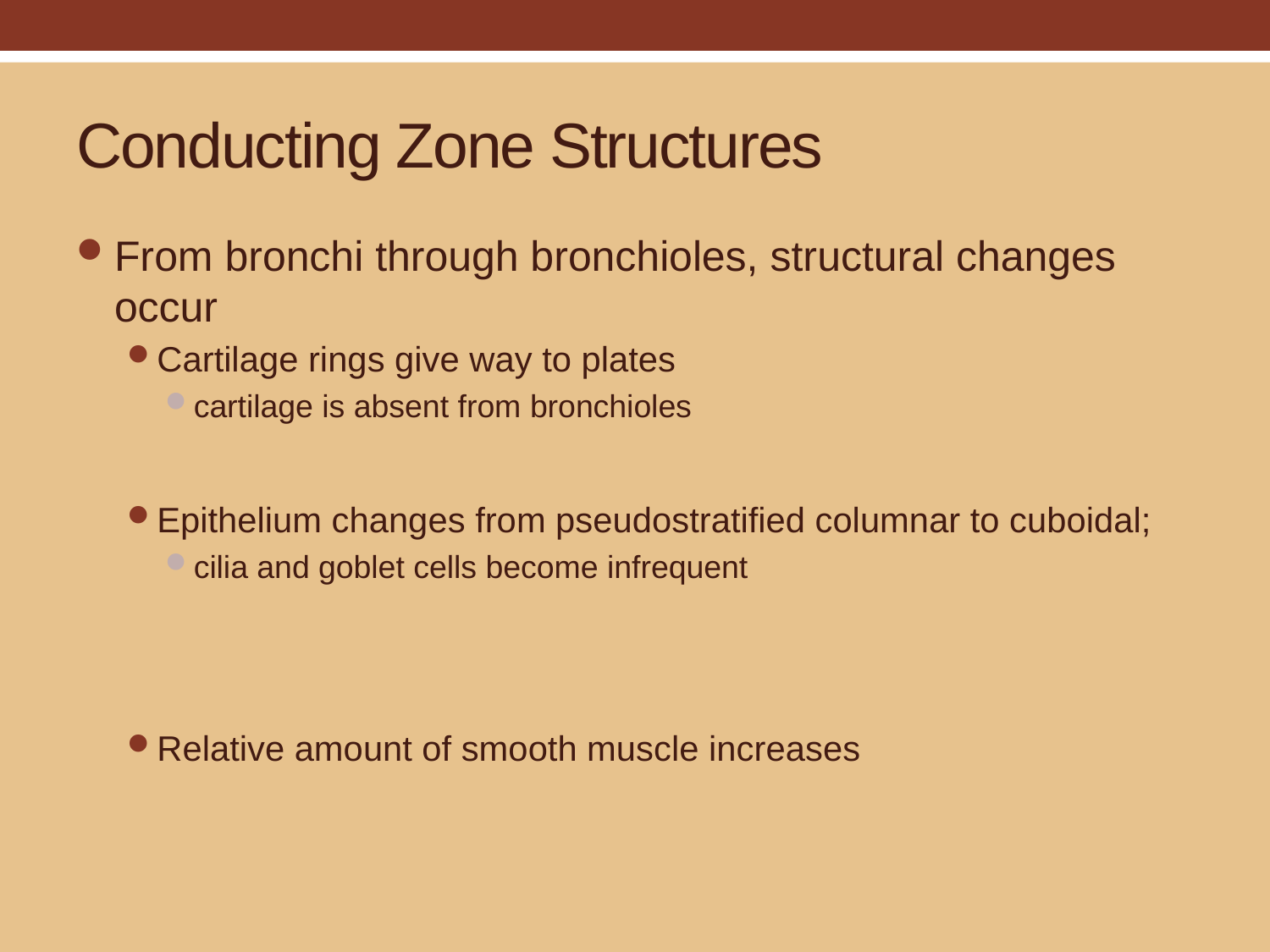

# Conducting Zone Structures
From bronchi through bronchioles, structural changes occur
Cartilage rings give way to plates
cartilage is absent from bronchioles

Epithelium changes from pseudostratified columnar to cuboidal;
cilia and goblet cells become infrequent

Relative amount of smooth muscle increases